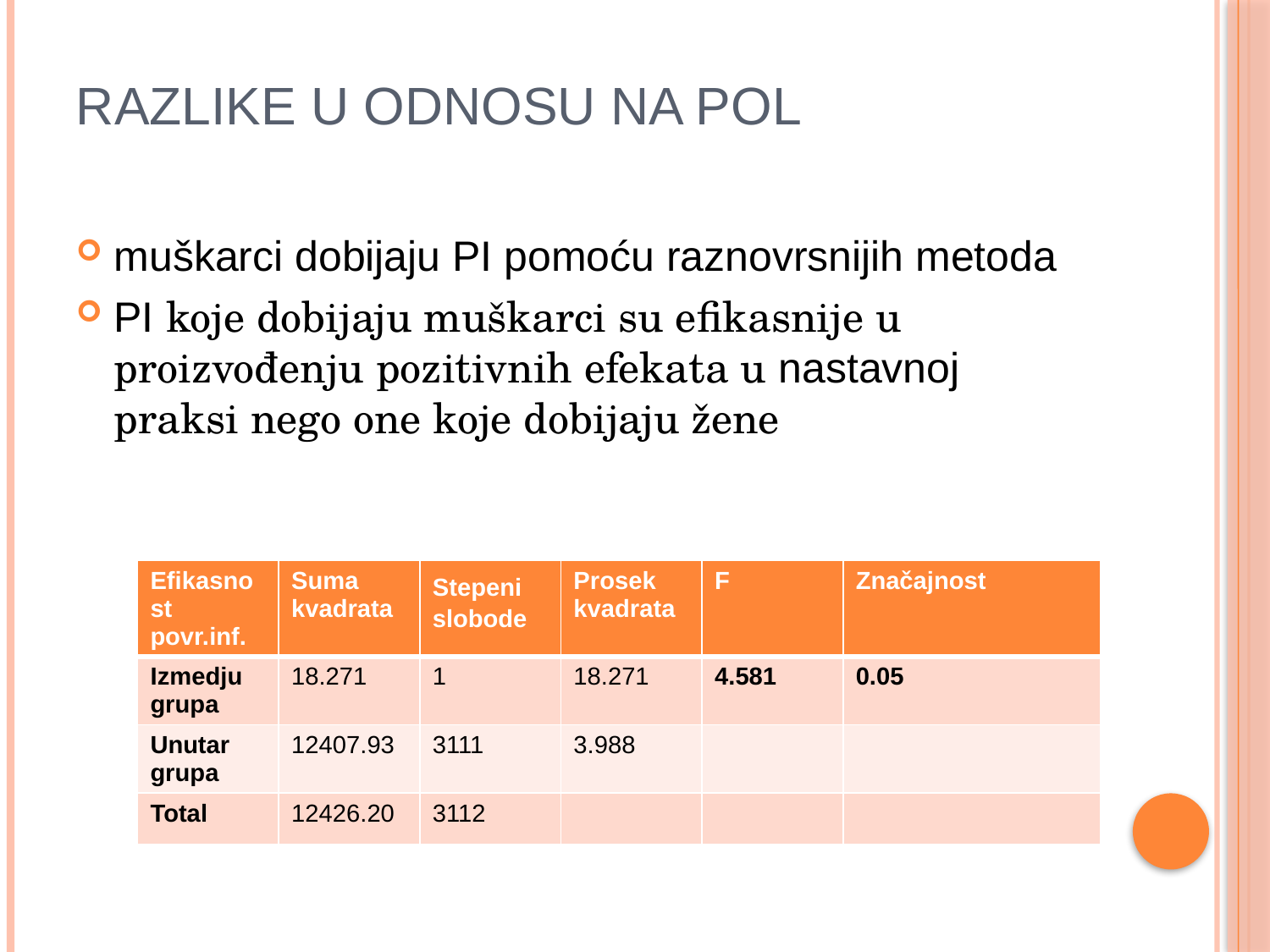

# Razlike u odnosu na pol
muškarci dobijaju PI pomoću raznovrsnijih metoda
PI koje dobijaju muškarci su efikasnije u proizvođenju pozitivnih efekata u nastavnoj praksi nego one koje dobijaju žene
| Efikasnost povr.inf. | Suma kvadrata | Stepeni slobode | Prosek kvadrata | F | Značajnost |
| --- | --- | --- | --- | --- | --- |
| Izmedju grupa | 18.271 | 1 | 18.271 | 4.581 | 0.05 |
| Unutar grupa | 12407.93 | 3111 | 3.988 |  |  |
| Total | 12426.20 | 3112 |  |  |  |